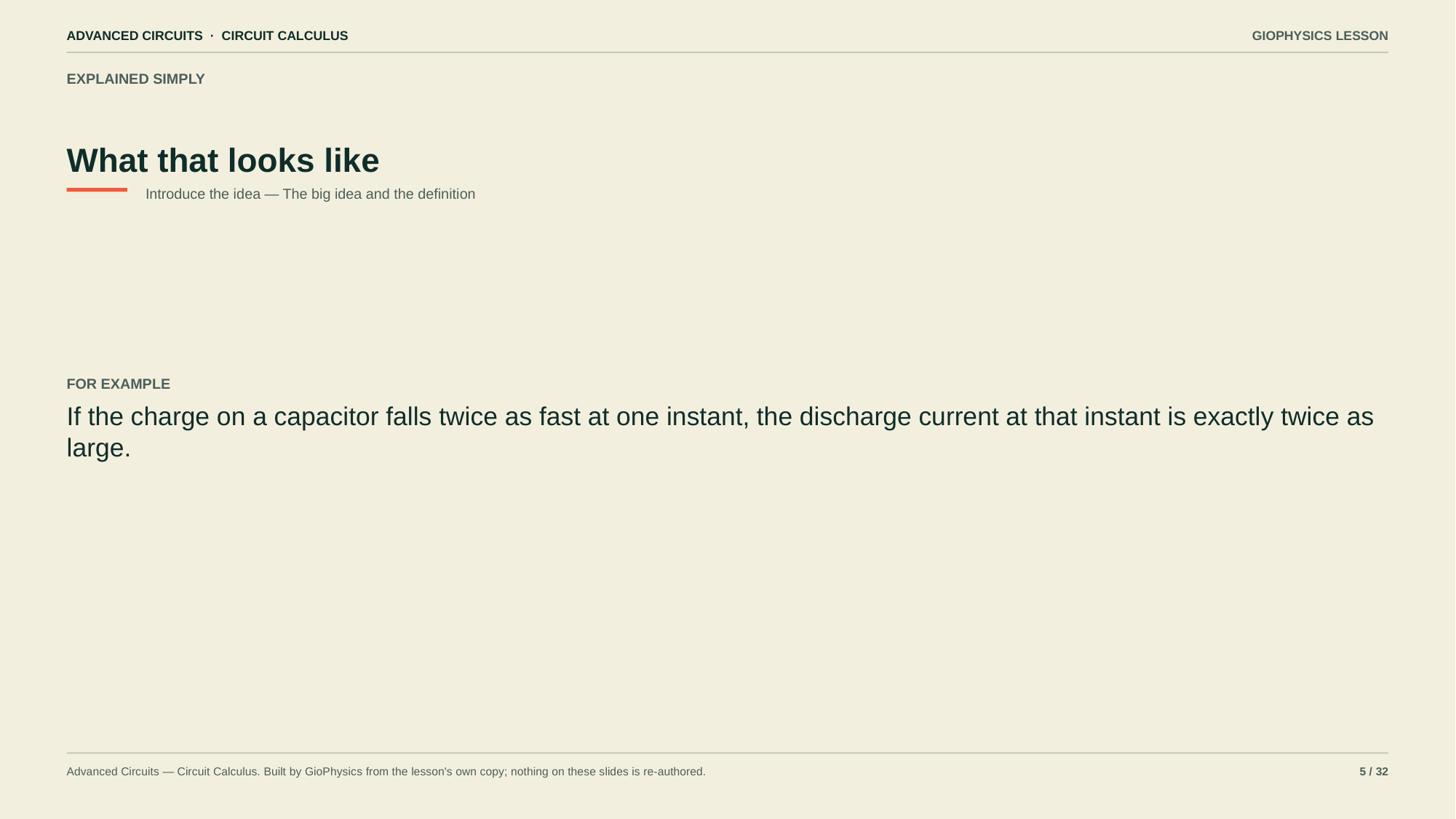

ADVANCED CIRCUITS  ·  CIRCUIT CALCULUS
GIOPHYSICS LESSON

EXPLAINED SIMPLY
What that looks like
Introduce the idea — The big idea and the definition

FOR EXAMPLE
If the charge on a capacitor falls twice as fast at one instant, the discharge current at that instant is exactly twice as large.

Advanced Circuits — Circuit Calculus. Built by GioPhysics from the lesson's own copy; nothing on these slides is re-authored.
5 / 32